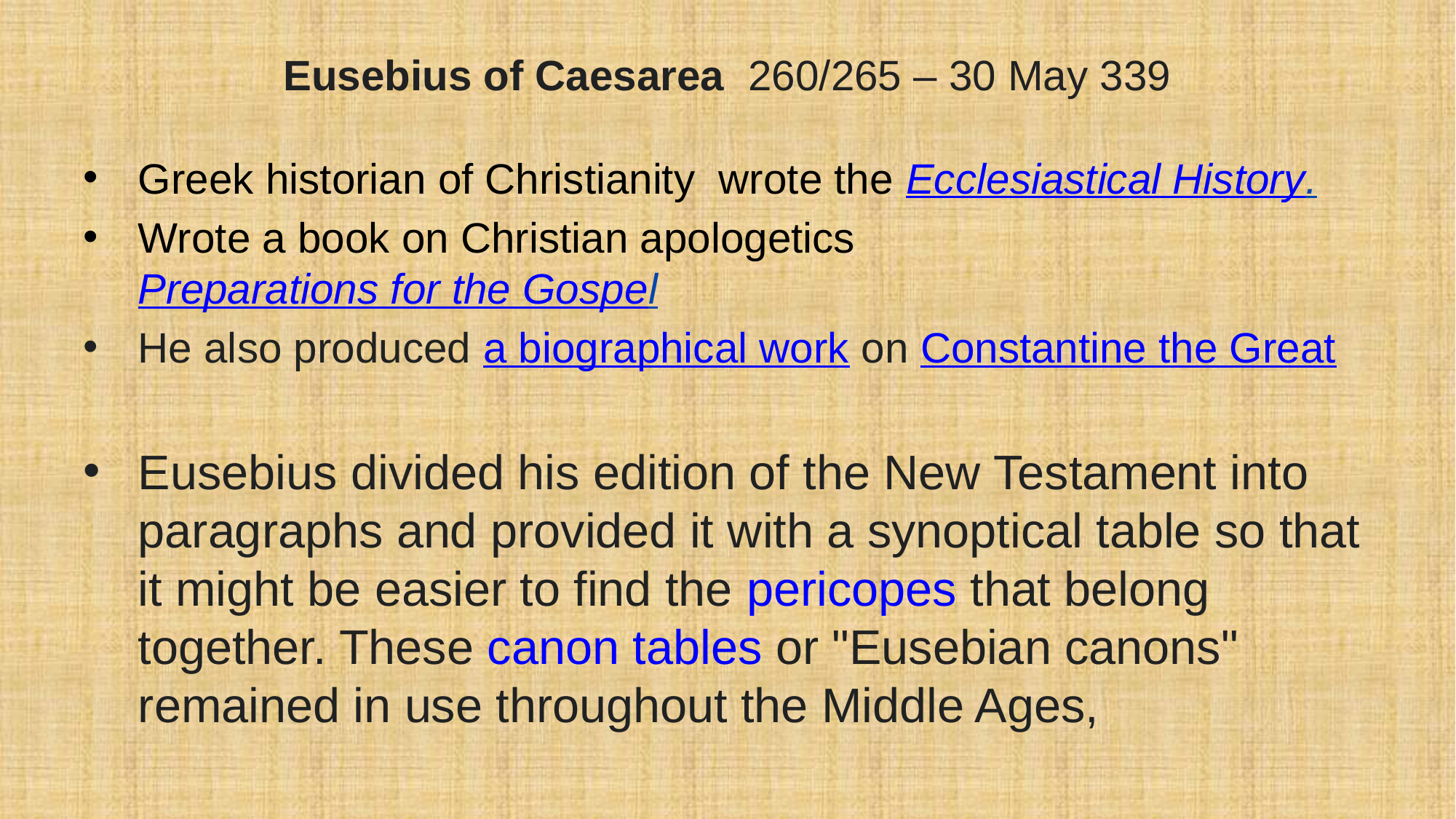

# Eusebius of Caesarea  260/265 – 30 May 339
Greek historian of Christianity  wrote the Ecclesiastical History.
Wrote a book on Christian apologetics Preparations for the Gospel
He also produced a biographical work on Constantine the Great

Eusebius divided his edition of the New Testament into paragraphs and provided it with a synoptical table so that it might be easier to find the pericopes that belong together. These canon tables or "Eusebian canons" remained in use throughout the Middle Ages,